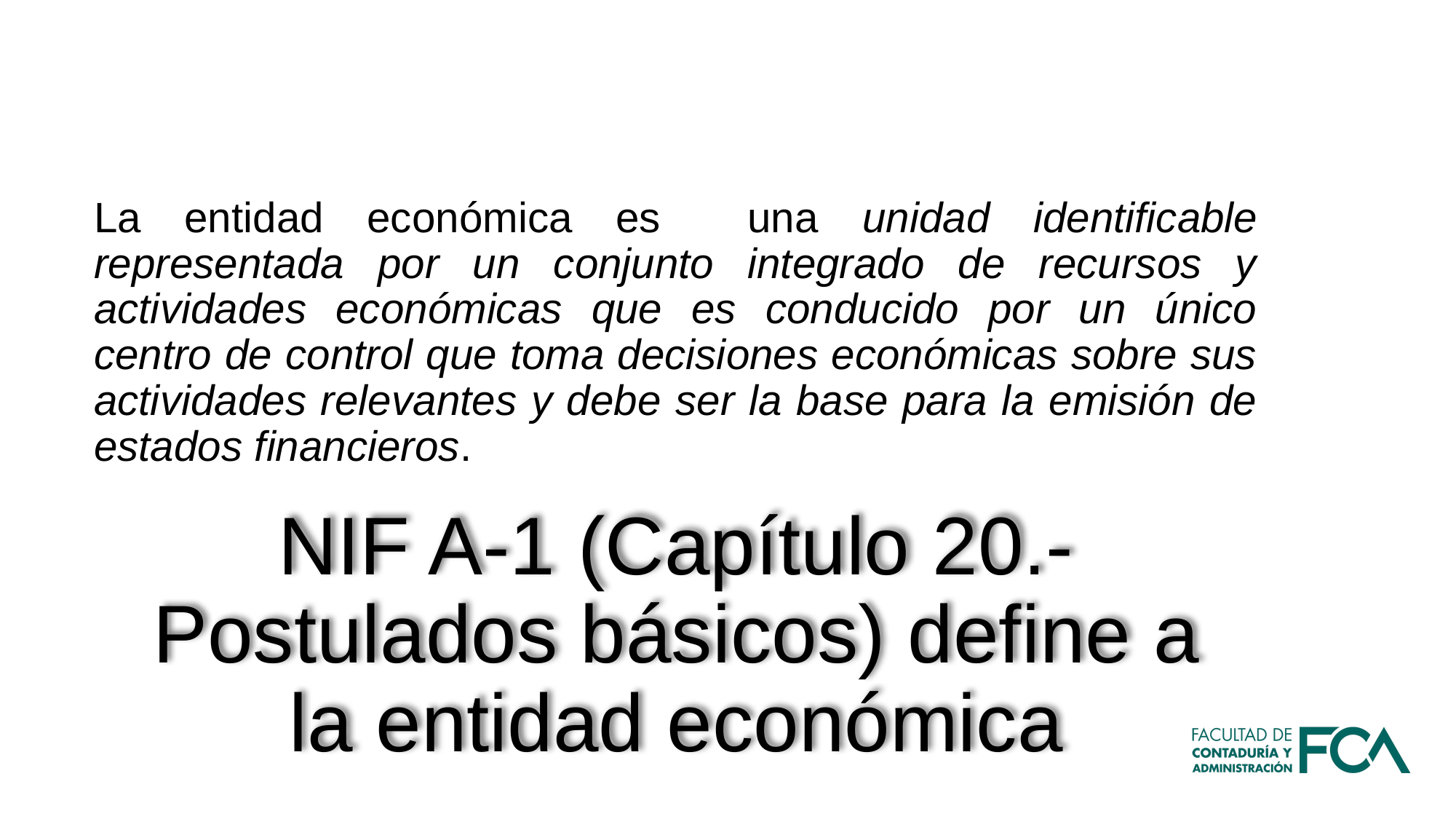

La entidad económica es  una unidad identificable representada por un conjunto integrado de recursos y actividades económicas que es conducido por un único centro de control que toma decisiones económicas sobre sus actividades relevantes y debe ser la base para la emisión de estados financieros.
NIF A-1 (Capítulo 20.-Postulados básicos) define a la entidad económica